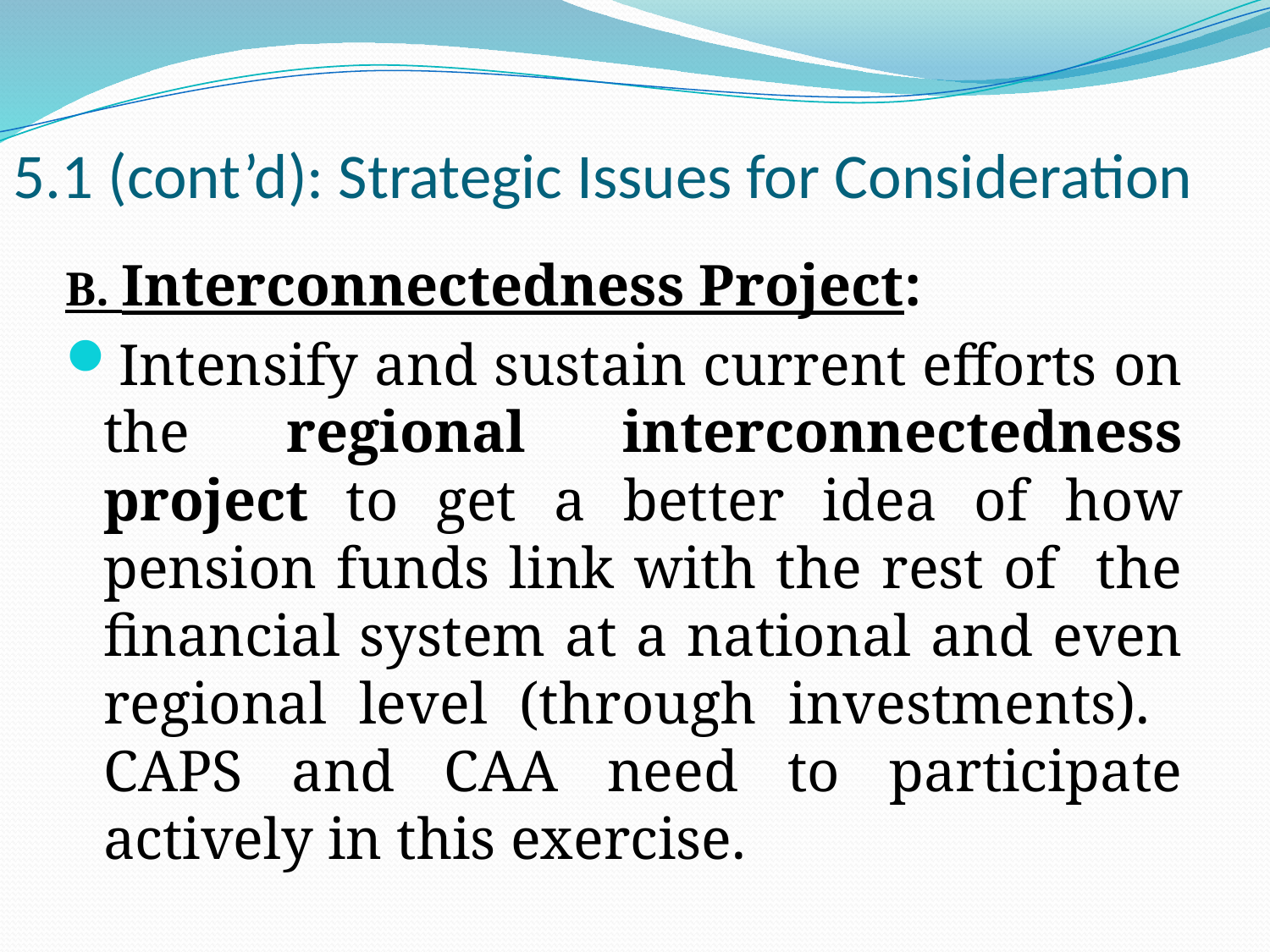

# 5.1 (cont’d): Strategic Issues for Consideration
B. Interconnectedness Project:
Intensify and sustain current efforts on the regional interconnectedness project to get a better idea of how pension funds link with the rest of  the financial system at a national and even regional level (through investments).  CAPS and CAA need to participate actively in this exercise.